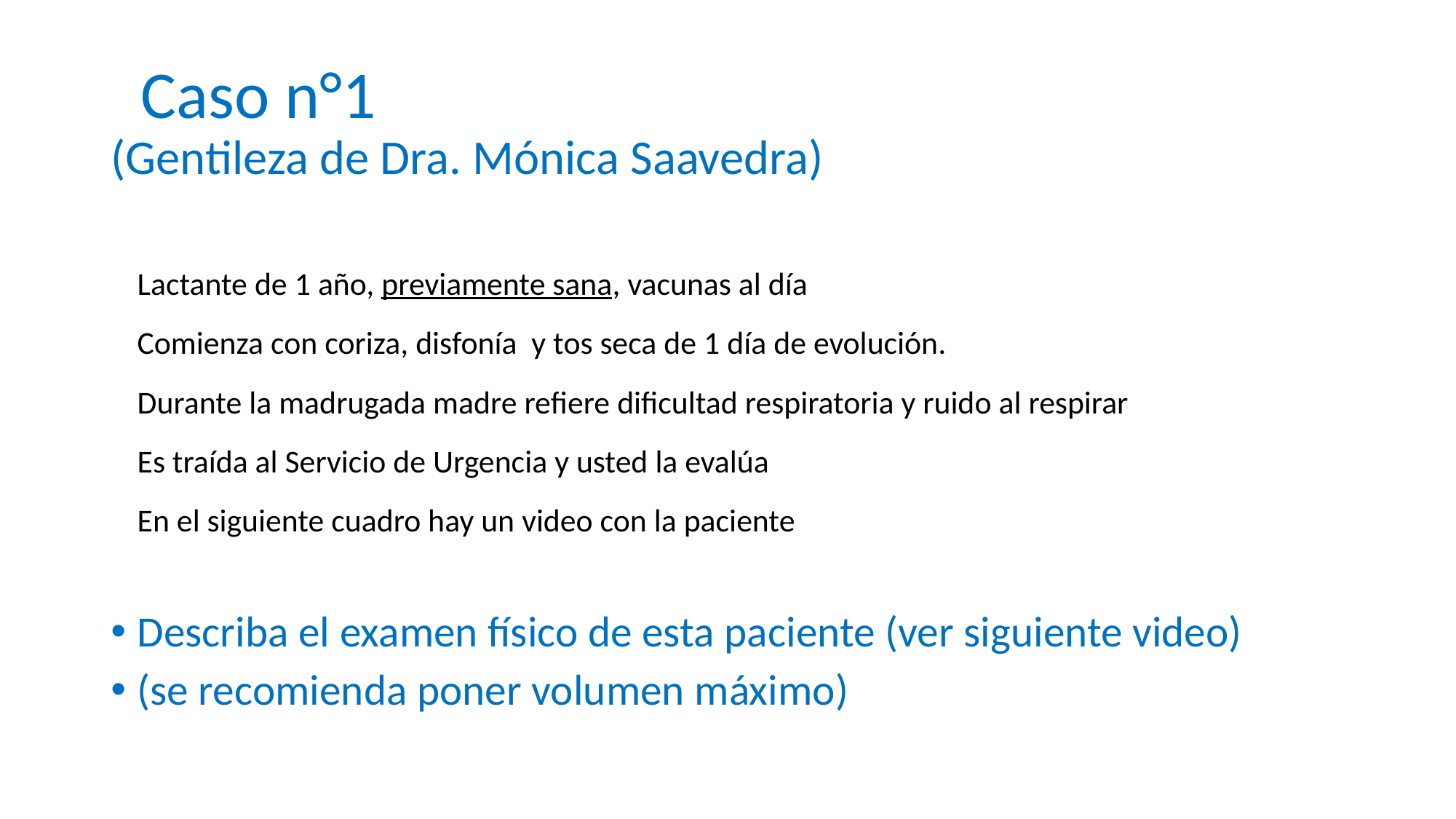

# Caso n°1 (Gentileza de Dra. Mónica Saavedra)
	Lactante de 1 año, previamente sana, vacunas al día
	Comienza con coriza, disfonía  y tos seca de 1 día de evolución.
	Durante la madrugada madre refiere dificultad respiratoria y ruido al respirar
	Es traída al Servicio de Urgencia y usted la evalúa
	En el siguiente cuadro hay un video con la paciente

Describa el examen físico de esta paciente (ver siguiente video)
(se recomienda poner volumen máximo)